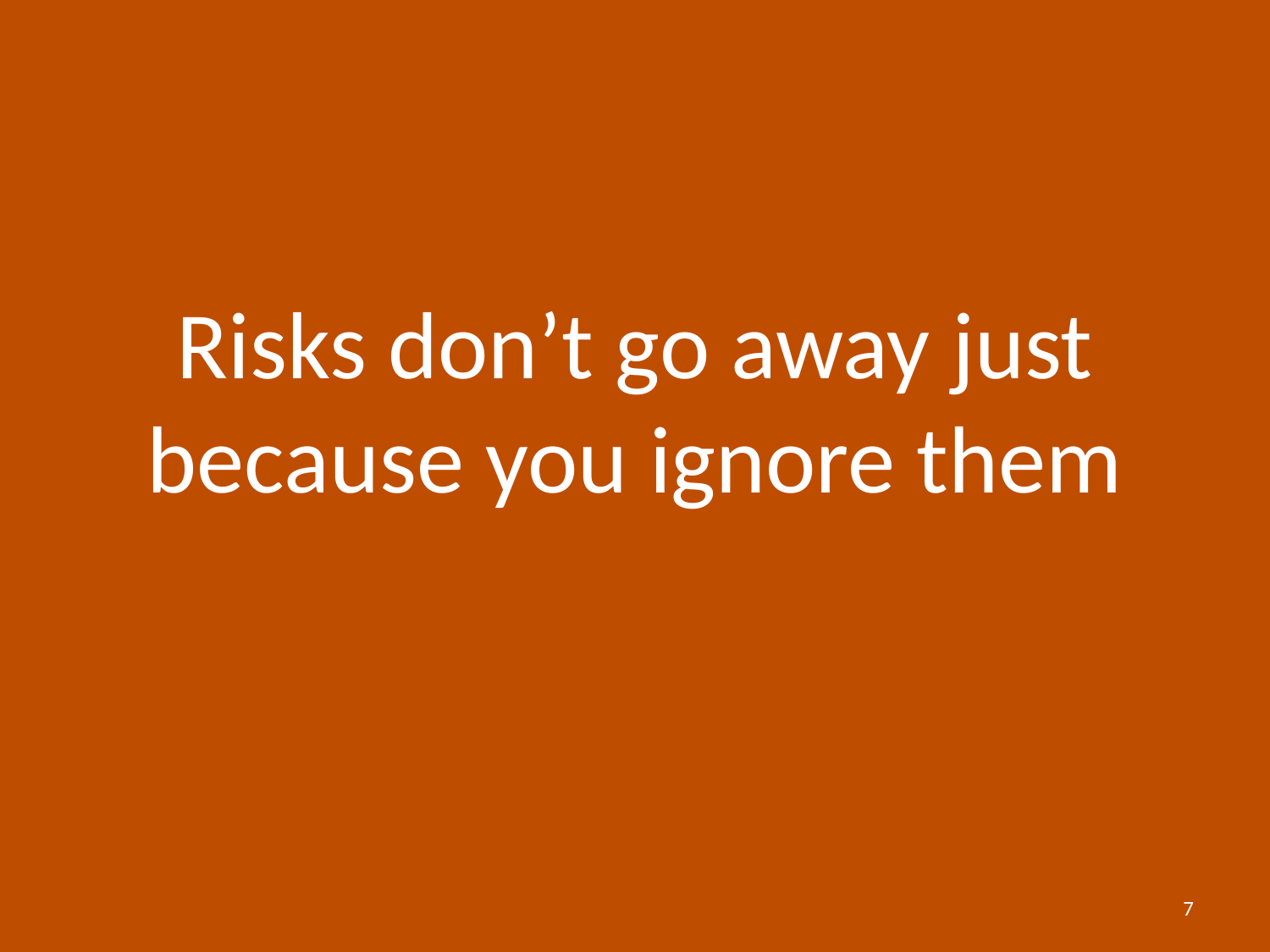

# Risks don’t go away just because you ignore them
7